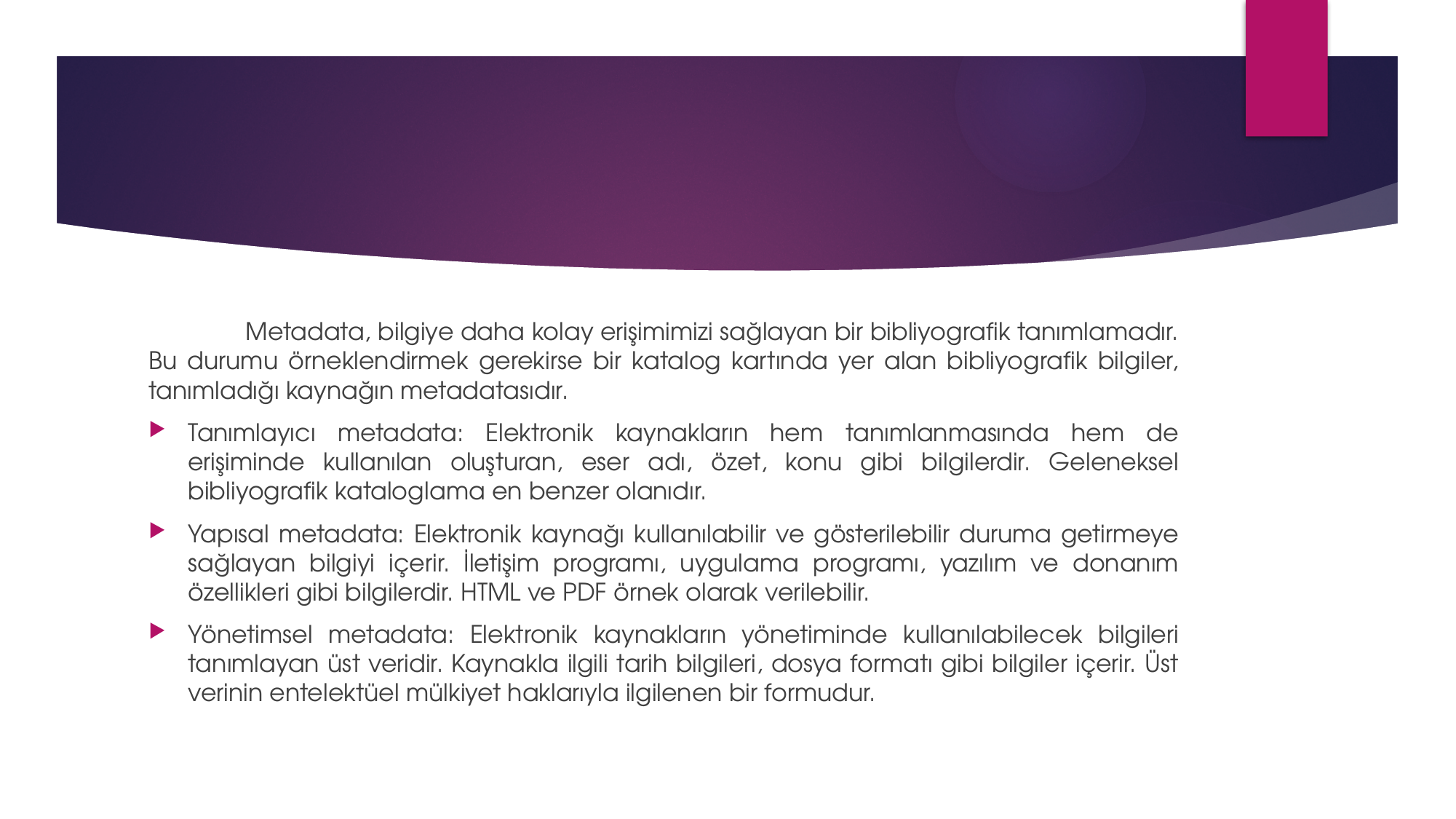

#
	Metadata, bilgiye daha kolay erişimimizi sağlayan bir bibliyografik tanımlamadır. Bu durumu örneklendirmek gerekirse bir katalog kartında yer alan bibliyografik bilgiler, tanımladığı kaynağın metadatasıdır.
Tanımlayıcı metadata: Elektronik kaynakların hem tanımlanmasında hem de erişiminde kullanılan oluşturan, eser adı, özet, konu gibi bilgilerdir. Geleneksel bibliyografik kataloglama en benzer olanıdır.
Yapısal metadata: Elektronik kaynağı kullanılabilir ve gösterilebilir duruma getirmeye sağlayan bilgiyi içerir. İletişim programı, uygulama programı, yazılım ve donanım özellikleri gibi bilgilerdir. HTML ve PDF örnek olarak verilebilir.
Yönetimsel metadata: Elektronik kaynakların yönetiminde kullanılabilecek bilgileri tanımlayan üst veridir. Kaynakla ilgili tarih bilgileri, dosya formatı gibi bilgiler içerir. Üst verinin entelektüel mülkiyet haklarıyla ilgilenen bir formudur.